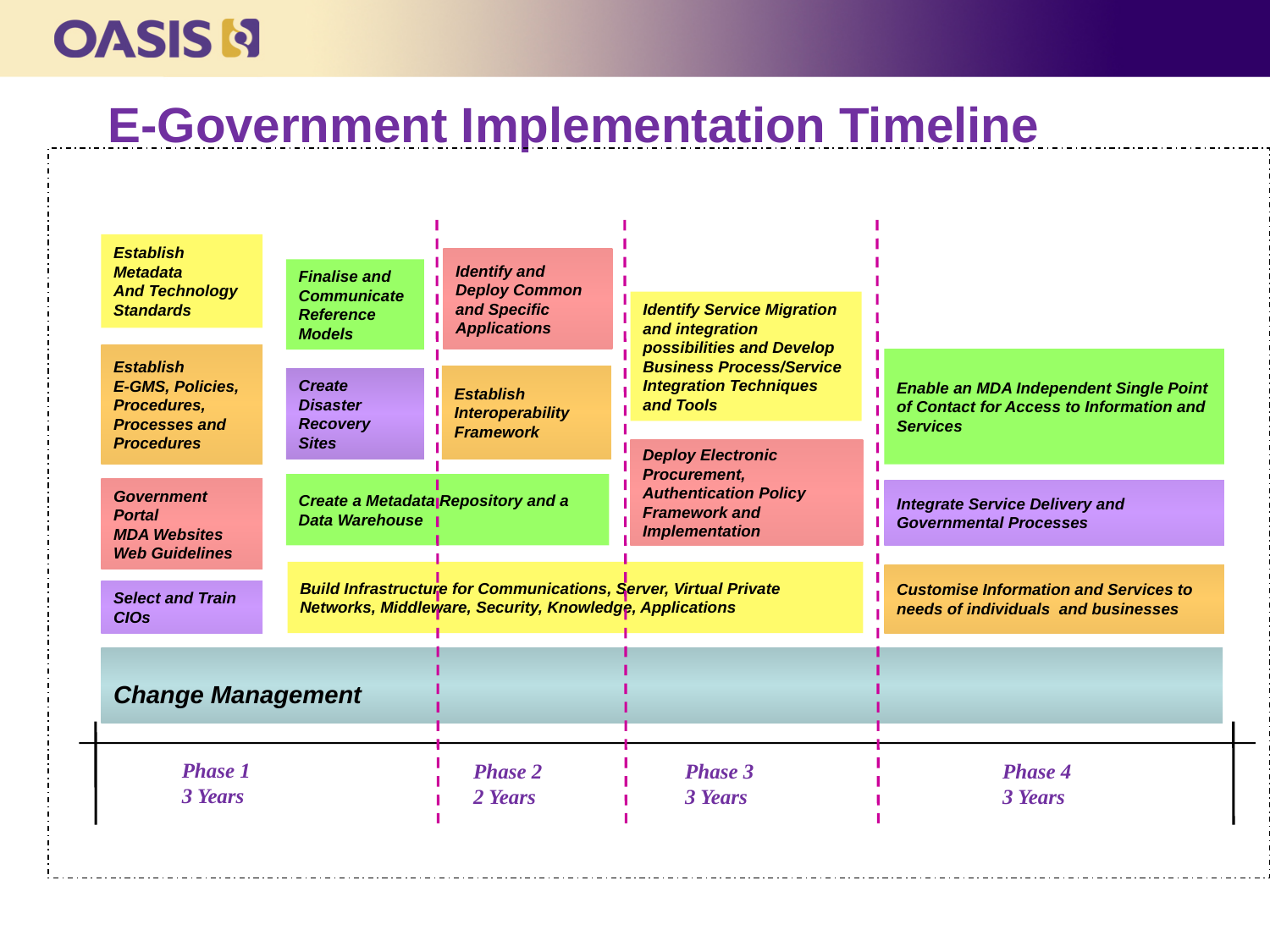

# E-Government Implementation Timeline

Establish Metadata
And Technology Standards
Identify and Deploy Common and Specific Applications
Finalise and Communicate Reference Models
Identify Service Migration and integration possibilities and Develop Business Process/Service Integration Techniques and Tools
Establish
E-GMS, Policies, Procedures, Processes and Procedures
Enable an MDA Independent Single Point of Contact for Access to Information and Services
Establish Interoperability Framework
Create Disaster Recovery Sites
Deploy Electronic Procurement, Authentication Policy Framework and Implementation
Create a Metadata Repository and a Data Warehouse
Government Portal
MDA Websites
Web Guidelines
Integrate Service Delivery and Governmental Processes
Build Infrastructure for Communications, Server, Virtual Private Networks, Middleware, Security, Knowledge, Applications
Customise Information and Services to needs of individuals  and businesses
Select and Train CIOs

Change Management

Phase 1
3 Years
Phase 2
2 Years
Phase 3
3 Years
Phase 4
3 Years